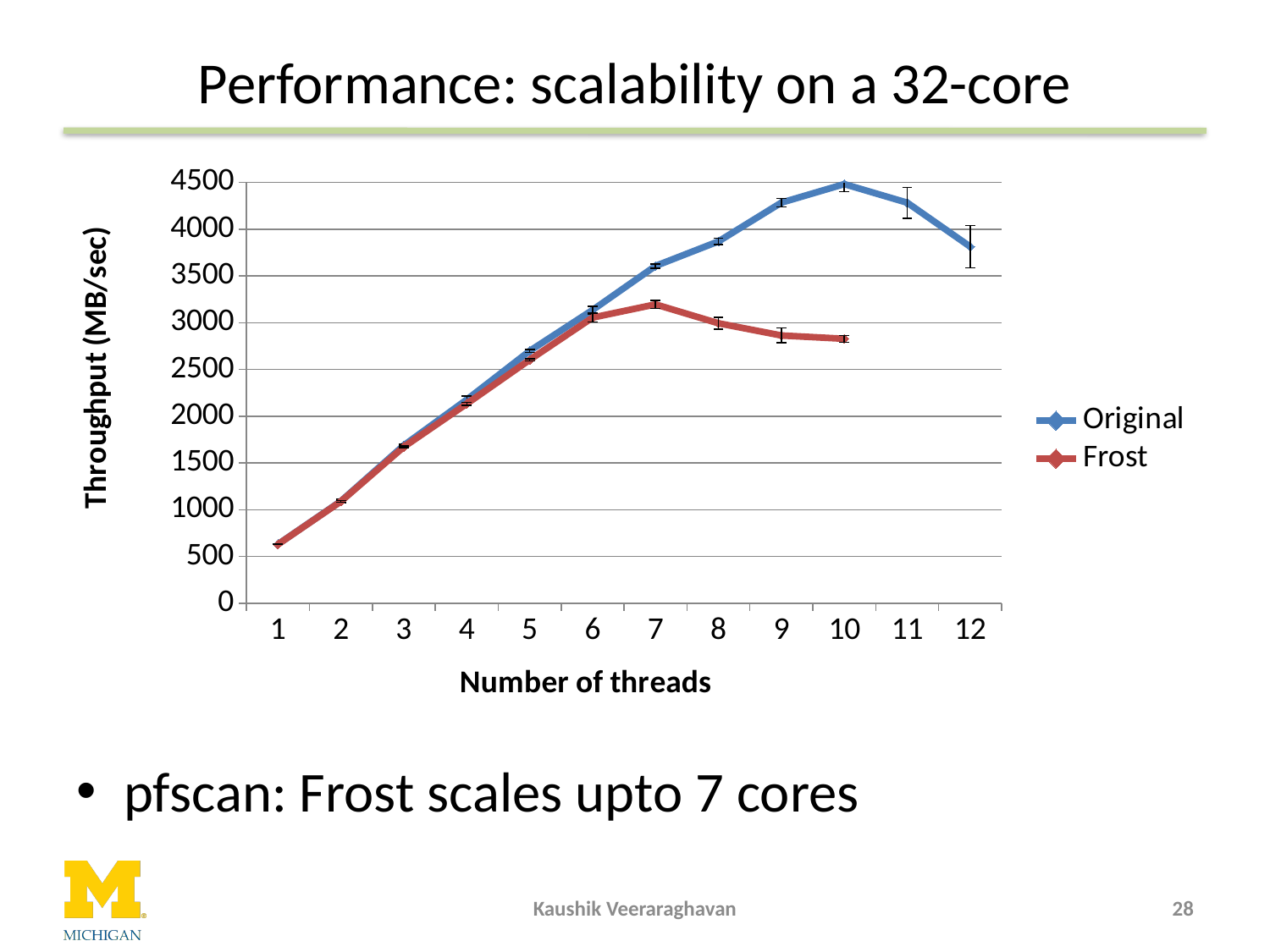

# Performance: scalability on a 32-core

### Chart

| Category | Original | Frost |
|---|---|---|
pfscan: Frost scales upto 7 cores
Kaushik Veeraraghavan
28